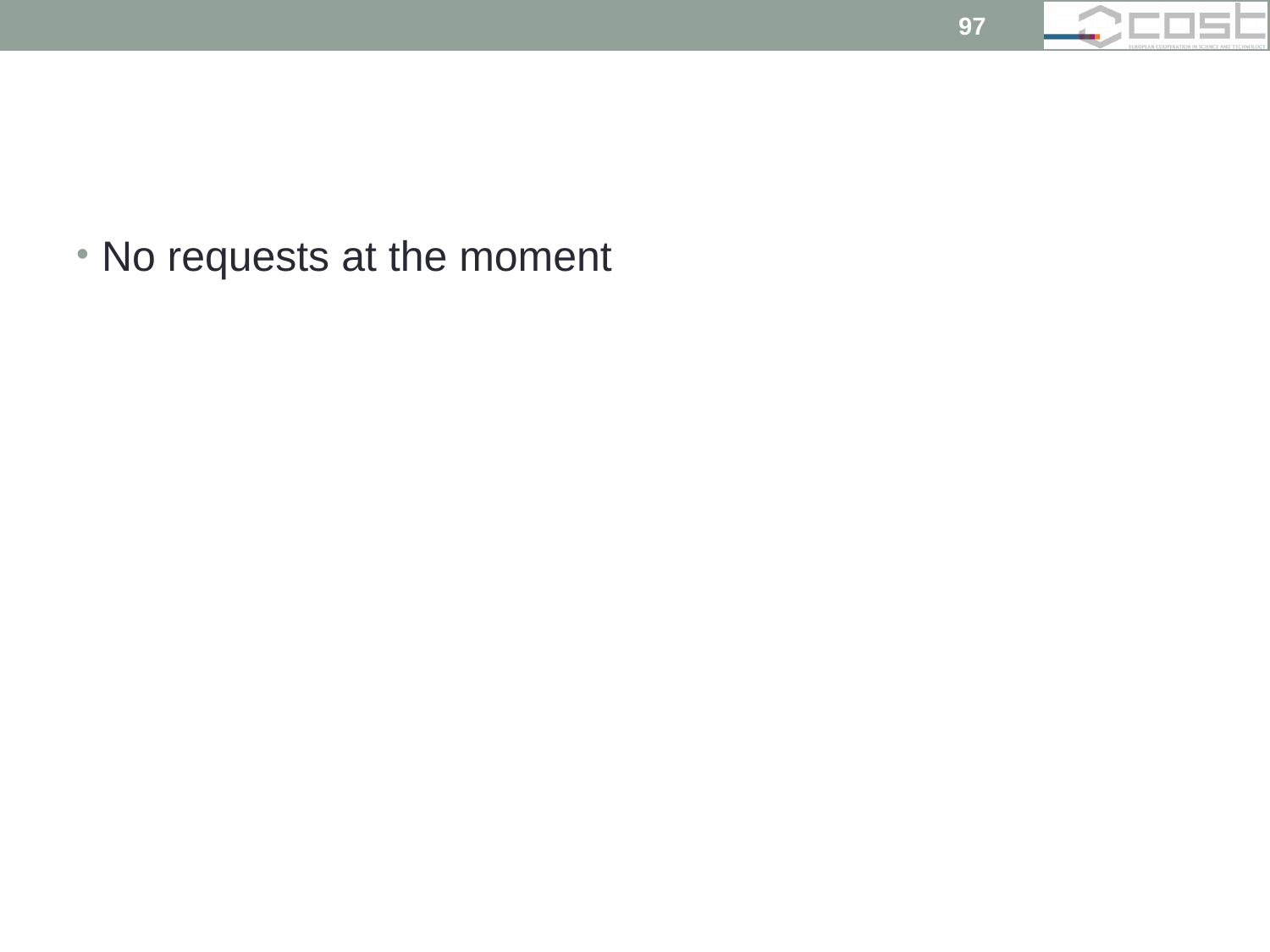

97
#
No requests at the moment